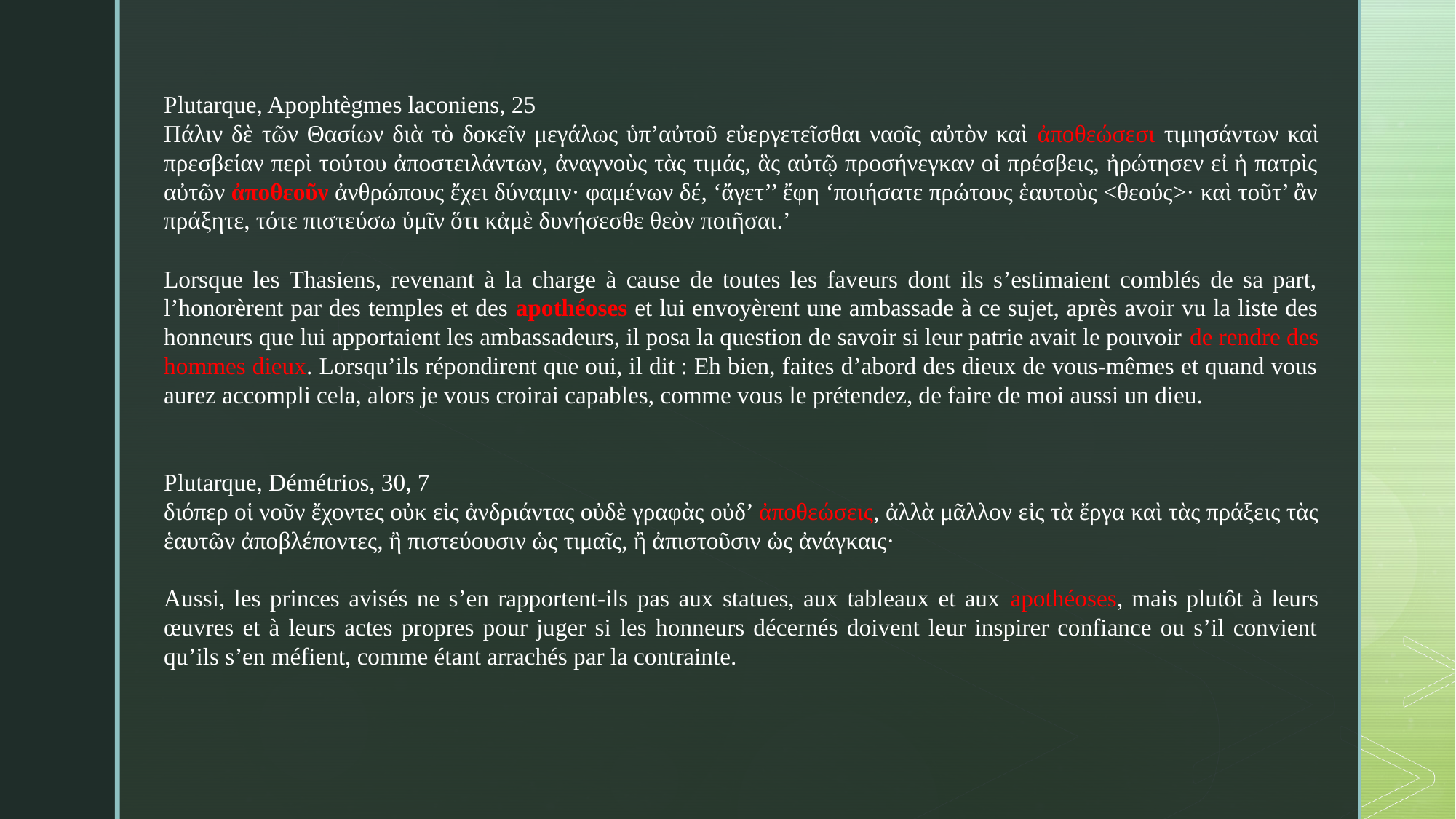

Plutarque, Apophtègmes laconiens, 25
Πάλιν δὲ τῶν Θασίων διὰ τὸ δοκεῖν μεγάλως ὑπ’αὐτοῦ εὐεργετεῖσθαι ναοῖς αὐτὸν καὶ ἀποθεώσεσι τιμησάντων καὶ πρεσβείαν περὶ τούτου ἀποστειλάντων, ἀναγνοὺς τὰς τιμάς, ἃς αὐτῷ προσήνεγκαν οἱ πρέσβεις, ἠρώτησεν εἰ ἡ πατρὶς αὐτῶν ἀποθεοῦν ἀνθρώπους ἔχει δύναμιν· φαμένων δέ, ‘ἄγετ’’ ἔφη ‘ποιήσατε πρώτους ἑαυτοὺς <θεούς>· καὶ τοῦτ’ ἂν πράξητε, τότε πιστεύσω ὑμῖν ὅτι κἀμὲ δυνήσεσθε θεὸν ποιῆσαι.’

Lorsque les Thasiens, revenant à la charge à cause de toutes les faveurs dont ils s’estimaient comblés de sa part, l’honorèrent par des temples et des apothéoses et lui envoyèrent une ambassade à ce sujet, après avoir vu la liste des honneurs que lui apportaient les ambassadeurs, il posa la question de savoir si leur patrie avait le pouvoir de rendre des hommes dieux. Lorsqu’ils répondirent que oui, il dit : Eh bien, faites d’abord des dieux de vous-mêmes et quand vous aurez accompli cela, alors je vous croirai capables, comme vous le prétendez, de faire de moi aussi un dieu.

Plutarque, Démétrios, 30, 7
διόπερ οἱ νοῦν ἔχοντες οὐκ εἰς ἀνδριάντας οὐδὲ γραφὰς οὐδ’ ἀποθεώσεις, ἀλλὰ μᾶλλον εἰς τὰ ἔργα καὶ τὰς πράξεις τὰς ἑαυτῶν ἀποβλέποντες, ἢ πιστεύουσιν ὡς τιμαῖς, ἢ ἀπιστοῦσιν ὡς ἀνάγκαις·

Aussi, les princes avisés ne s’en rapportent-ils pas aux statues, aux tableaux et aux apothéoses, mais plutôt à leurs œuvres et à leurs actes propres pour juger si les honneurs décernés doivent leur inspirer confiance ou s’il convient qu’ils s’en méfient, comme étant arrachés par la contrainte.